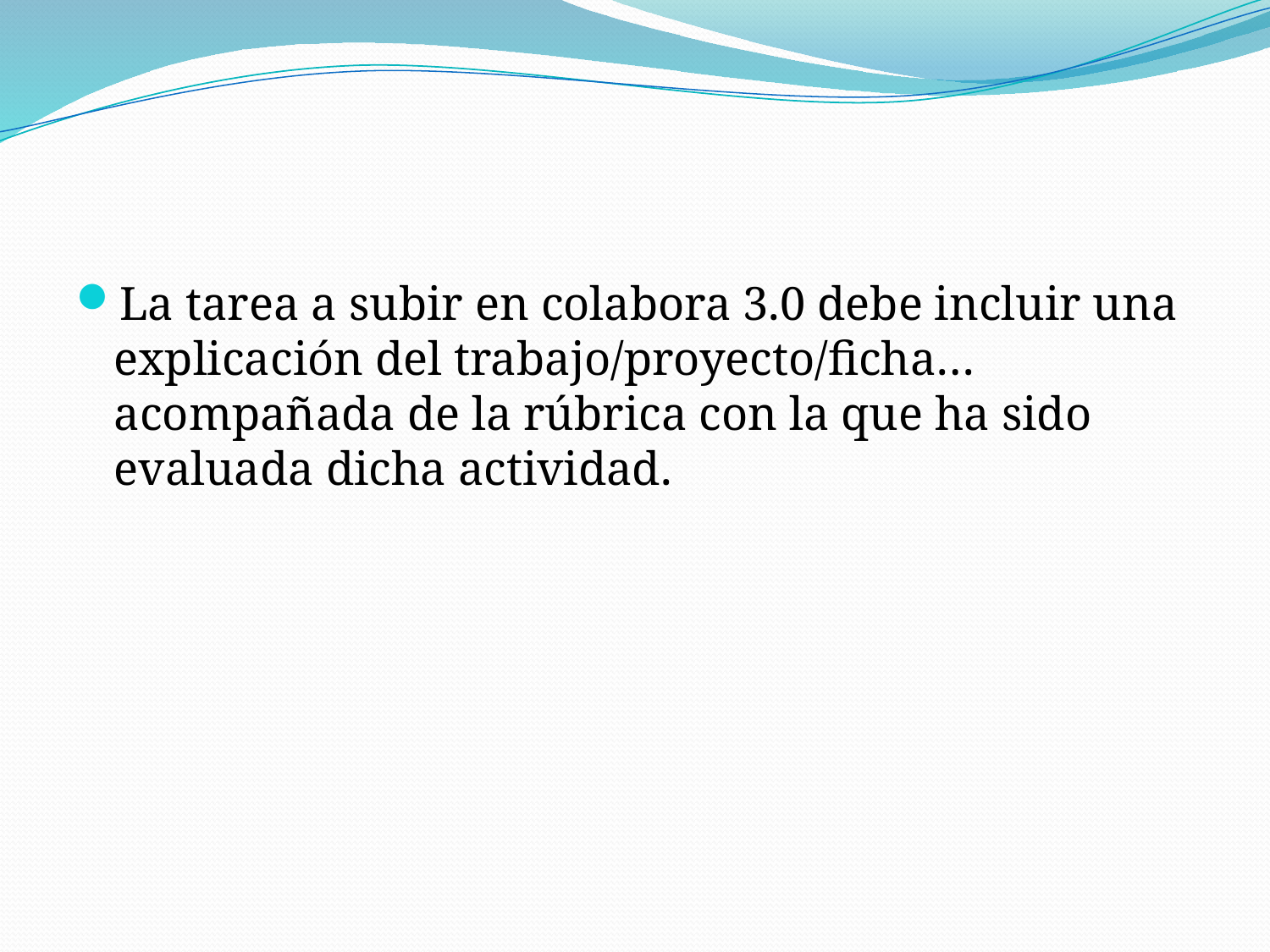

#
La tarea a subir en colabora 3.0 debe incluir una explicación del trabajo/proyecto/ficha… acompañada de la rúbrica con la que ha sido evaluada dicha actividad.